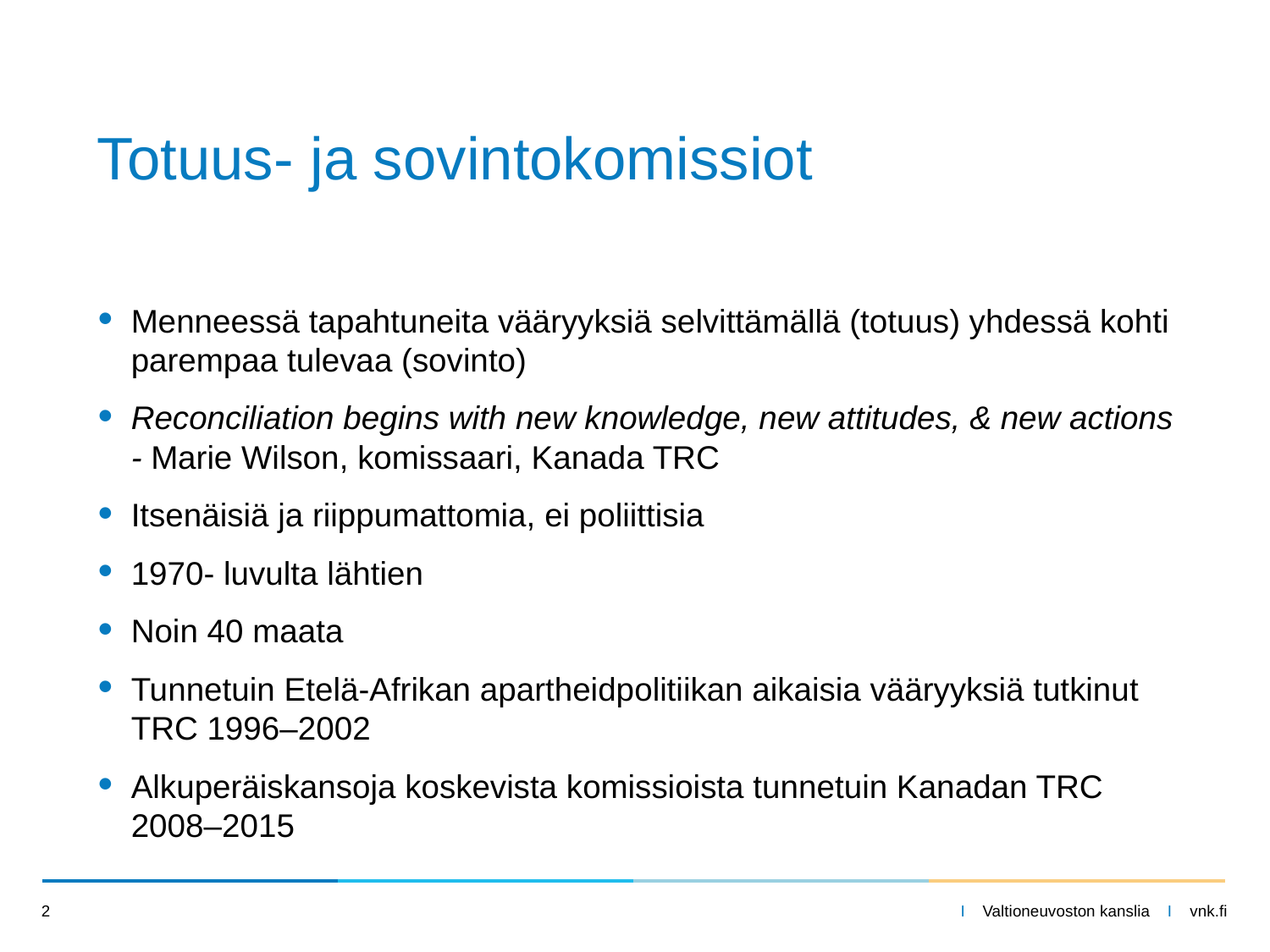

# Totuus- ja sovintokomissiot

Menneessä tapahtuneita vääryyksiä selvittämällä (totuus) yhdessä kohti parempaa tulevaa (sovinto)
Reconciliation begins with new knowledge, new attitudes, & new actions  - Marie Wilson, komissaari, Kanada TRC
Itsenäisiä ja riippumattomia, ei poliittisia
1970- luvulta lähtien
Noin 40 maata
Tunnetuin Etelä-Afrikan apartheidpolitiikan aikaisia vääryyksiä tutkinut TRC 1996–2002
Alkuperäiskansoja koskevista komissioista tunnetuin Kanadan TRC 2008–2015

2